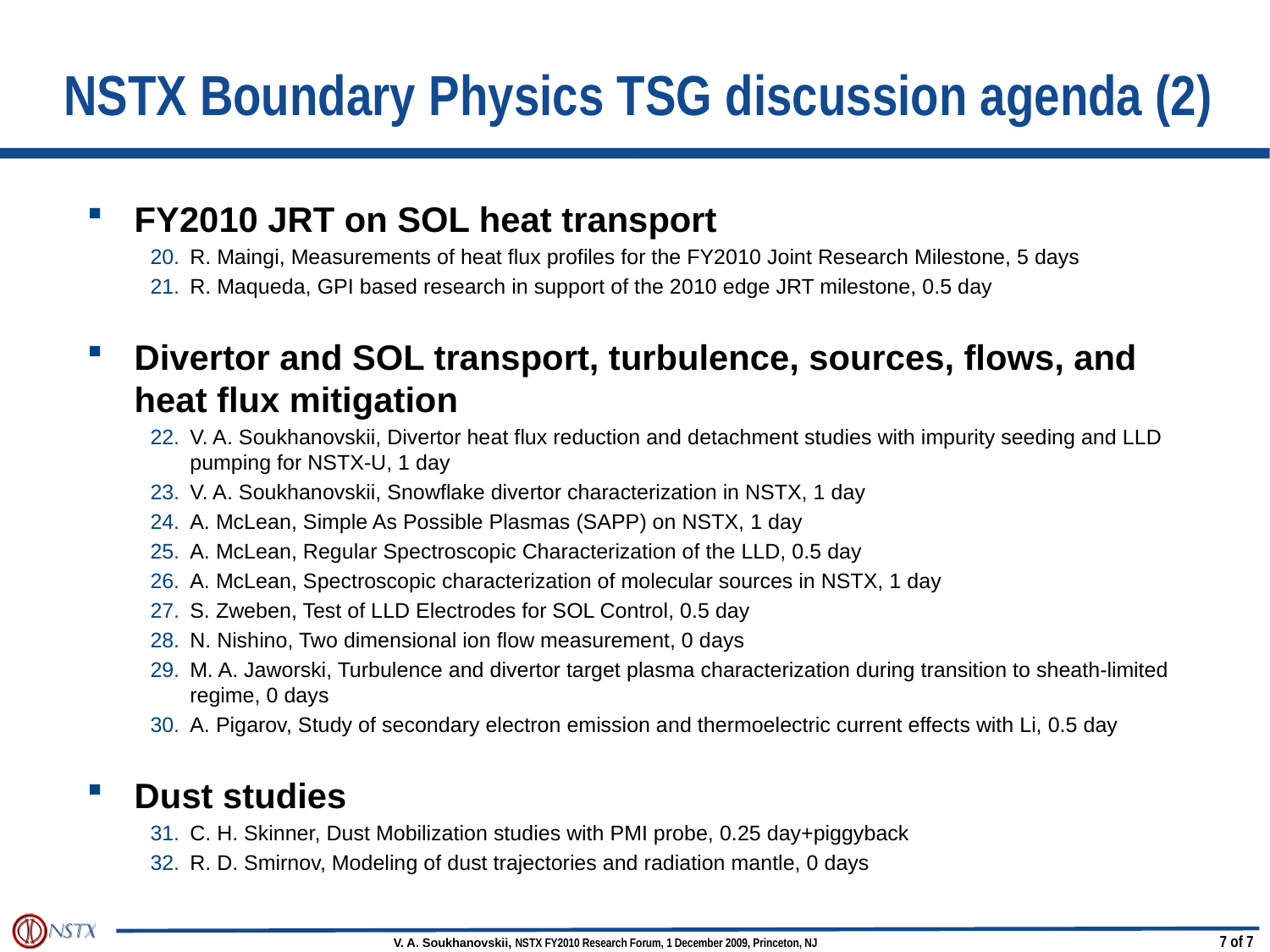

# NSTX Boundary Physics TSG discussion agenda (2)
FY2010 JRT on SOL heat transport
R. Maingi, Measurements of heat flux profiles for the FY2010 Joint Research Milestone, 5 days
R. Maqueda, GPI based research in support of the 2010 edge JRT milestone, 0.5 day

Divertor and SOL transport, turbulence, sources, flows, and heat flux mitigation
V. A. Soukhanovskii, Divertor heat flux reduction and detachment studies with impurity seeding and LLD pumping for NSTX-U, 1 day
V. A. Soukhanovskii, Snowflake divertor characterization in NSTX, 1 day
A. McLean, Simple As Possible Plasmas (SAPP) on NSTX, 1 day
A. McLean, Regular Spectroscopic Characterization of the LLD, 0.5 day
A. McLean, Spectroscopic characterization of molecular sources in NSTX, 1 day
S. Zweben, Test of LLD Electrodes for SOL Control, 0.5 day
N. Nishino, Two dimensional ion flow measurement, 0 days
M. A. Jaworski, Turbulence and divertor target plasma characterization during transition to sheath-limited regime, 0 days
A. Pigarov, Study of secondary electron emission and thermoelectric current effects with Li, 0.5 day

Dust studies
C. H. Skinner, Dust Mobilization studies with PMI probe, 0.25 day+piggyback
R. D. Smirnov, Modeling of dust trajectories and radiation mantle, 0 days